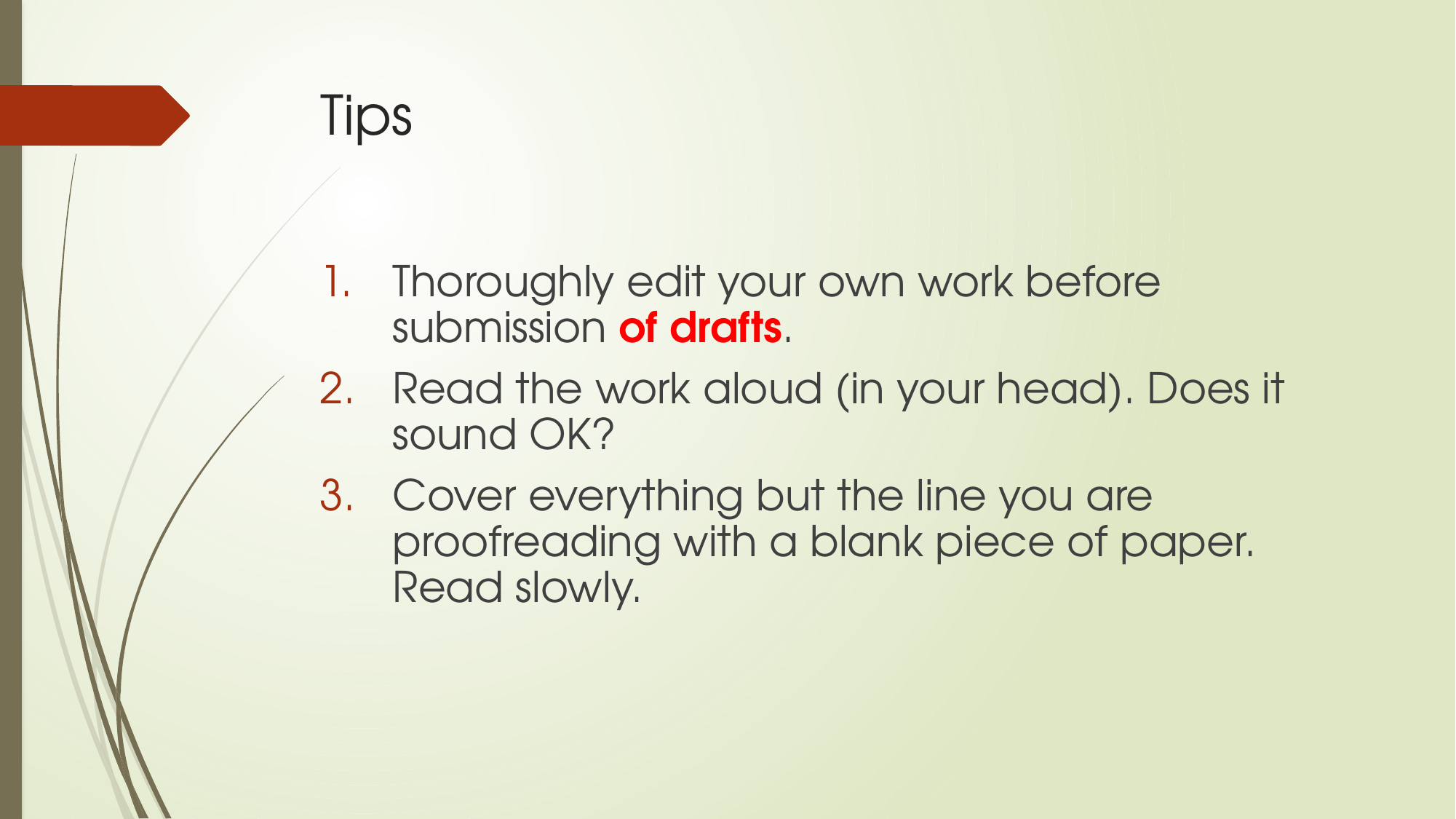

# Tips
Thoroughly edit your own work before submission of drafts.
Read the work aloud (in your head). Does it sound OK?
Cover everything but the line you are proofreading with a blank piece of paper. Read slowly.